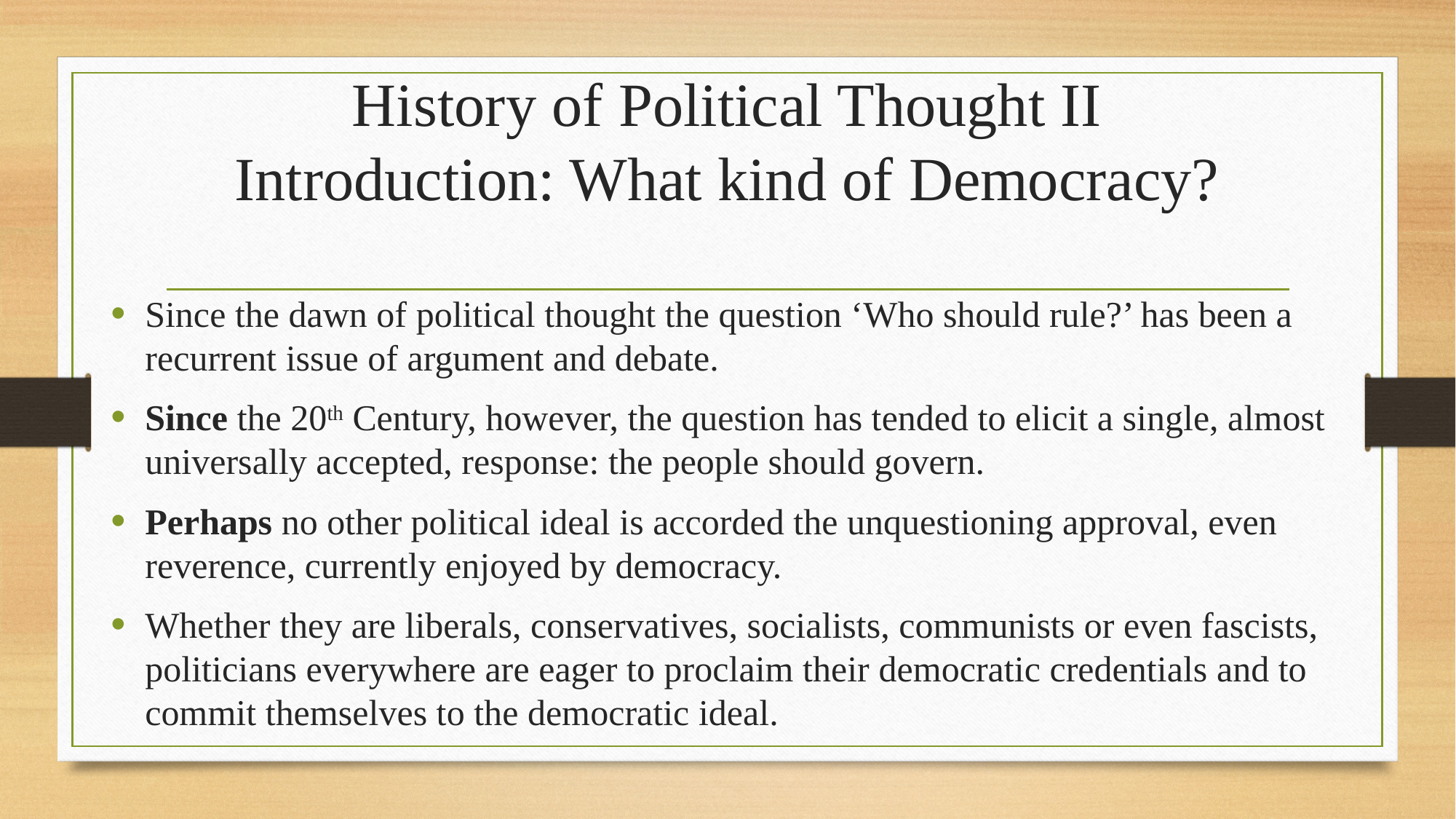

# History of Political Thought II Introduction: What kind of Democracy?
Since the dawn of political thought the question ‘Who should rule?’ has been a recurrent issue of argument and debate.
Since the 20th Century, however, the question has tended to elicit a single, almost universally accepted, response: the people should govern.
Perhaps no other political ideal is accorded the unquestioning approval, even reverence, currently enjoyed by democracy.
Whether they are liberals, conservatives, socialists, communists or even fascists, politicians everywhere are eager to proclaim their democratic credentials and to commit themselves to the democratic ideal.